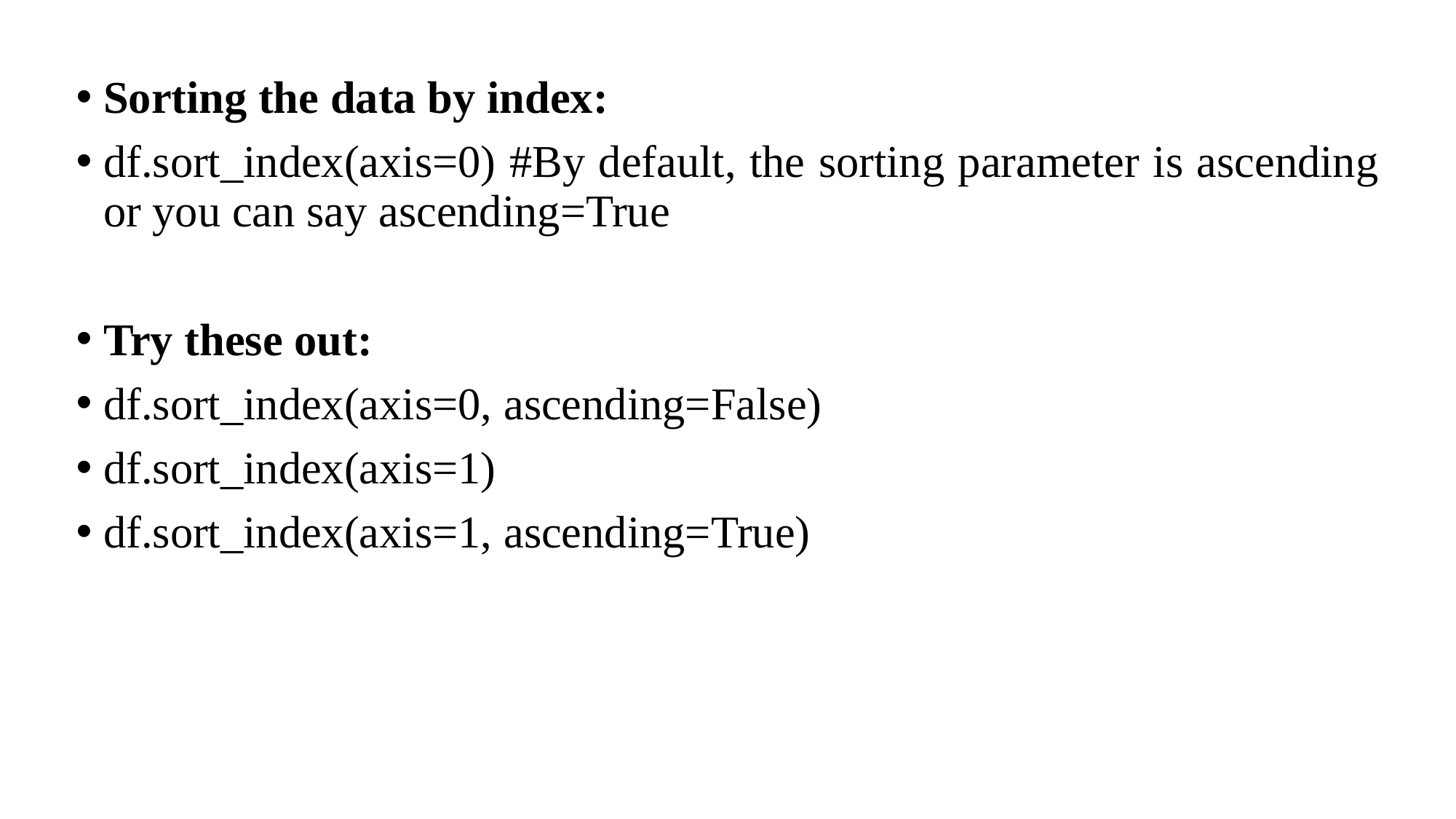

Sorting the data by index:
df.sort_index(axis=0) #By default, the sorting parameter is ascending or you can say ascending=True

Try these out:
df.sort_index(axis=0, ascending=False)
df.sort_index(axis=1)
df.sort_index(axis=1, ascending=True)